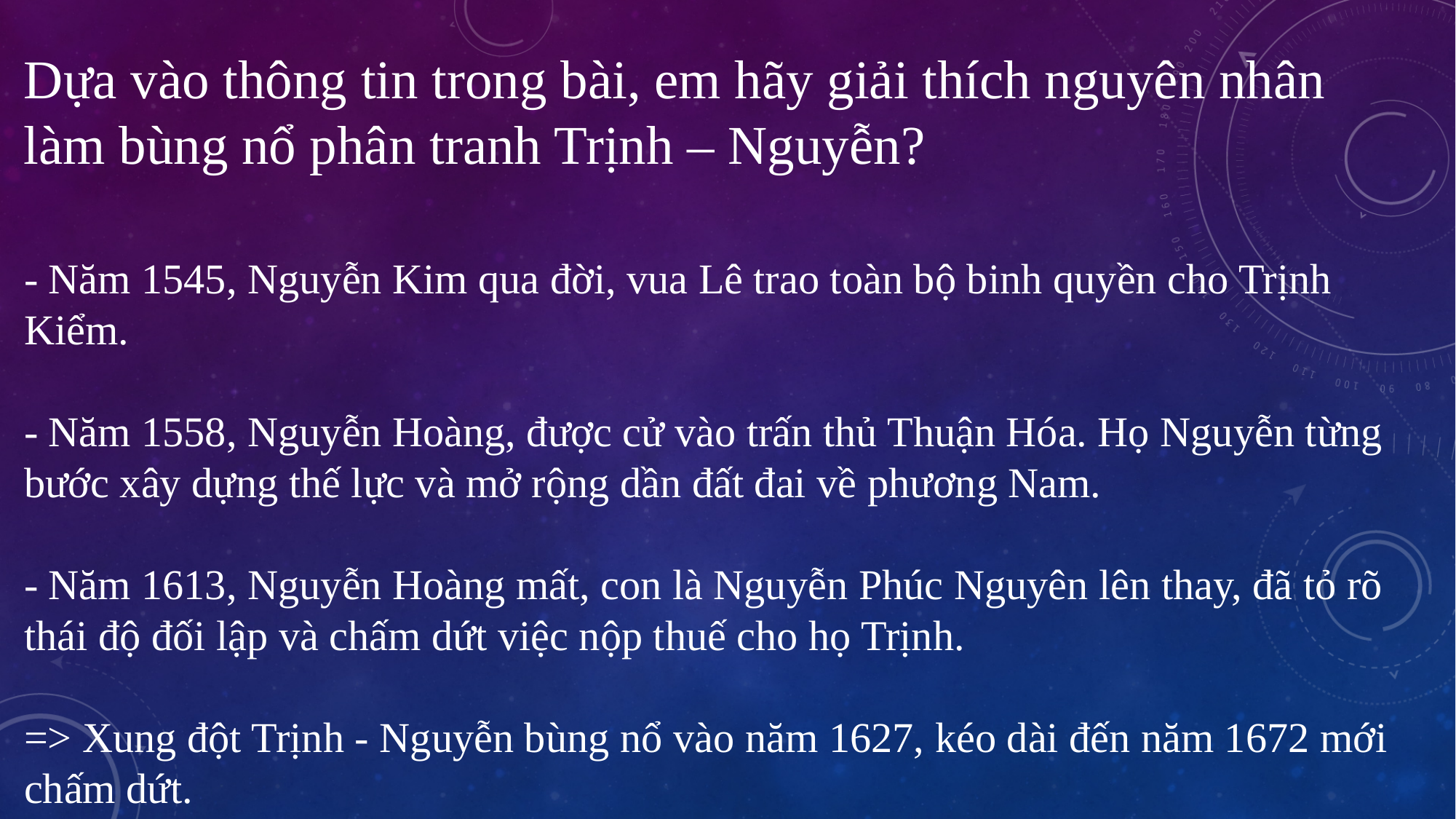

Dựa vào thông tin trong bài, em hãy giải thích nguyên nhân làm bùng nổ phân tranh Trịnh – Nguyễn?
- Năm 1545, Nguyễn Kim qua đời, vua Lê trao toàn bộ binh quyền cho Trịnh Kiểm.

- Năm 1558, Nguyễn Hoàng, được cử vào trấn thủ Thuận Hóa. Họ Nguyễn từng bước xây dựng thế lực và mở rộng dần đất đai về phương Nam.

- Năm 1613, Nguyễn Hoàng mất, con là Nguyễn Phúc Nguyên lên thay, đã tỏ rõ thái độ đối lập và chấm dứt việc nộp thuế cho họ Trịnh.

=> Xung đột Trịnh - Nguyễn bùng nổ vào năm 1627, kéo dài đến năm 1672 mới chấm dứt.